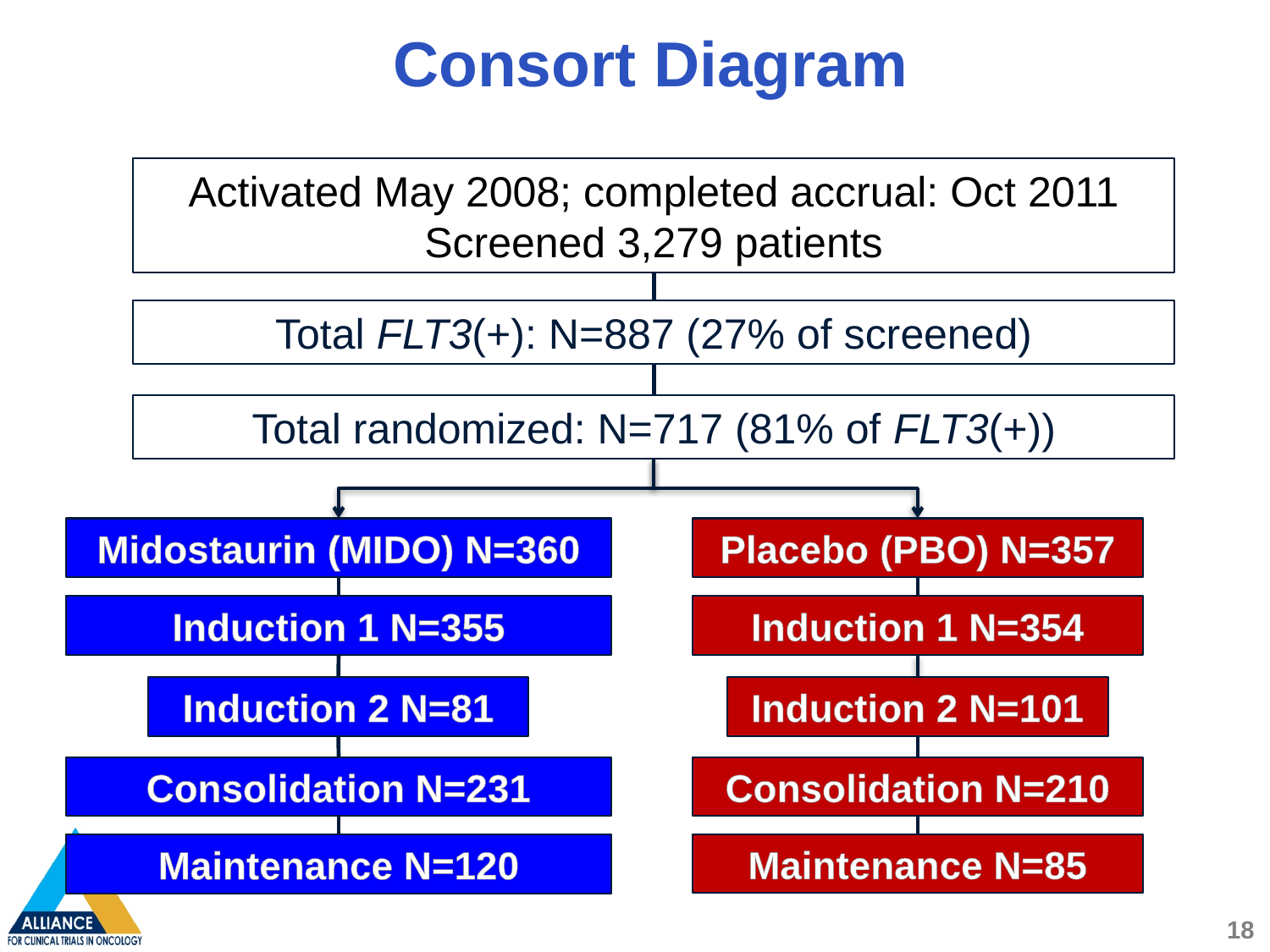

# Consort Diagram
Activated May 2008; completed accrual: Oct 2011
Screened 3,279 patients
Total FLT3(+): N=887 (27% of screened)
Total randomized: N=717 (81% of FLT3(+))
Midostaurin (MIDO) N=360
Placebo (PBO) N=357
Induction 1 N=355
Induction 1 N=354
Induction 2 N=81
Induction 2 N=101
Consolidation N=231
Consolidation N=210
Maintenance N=85
Maintenance N=120
18